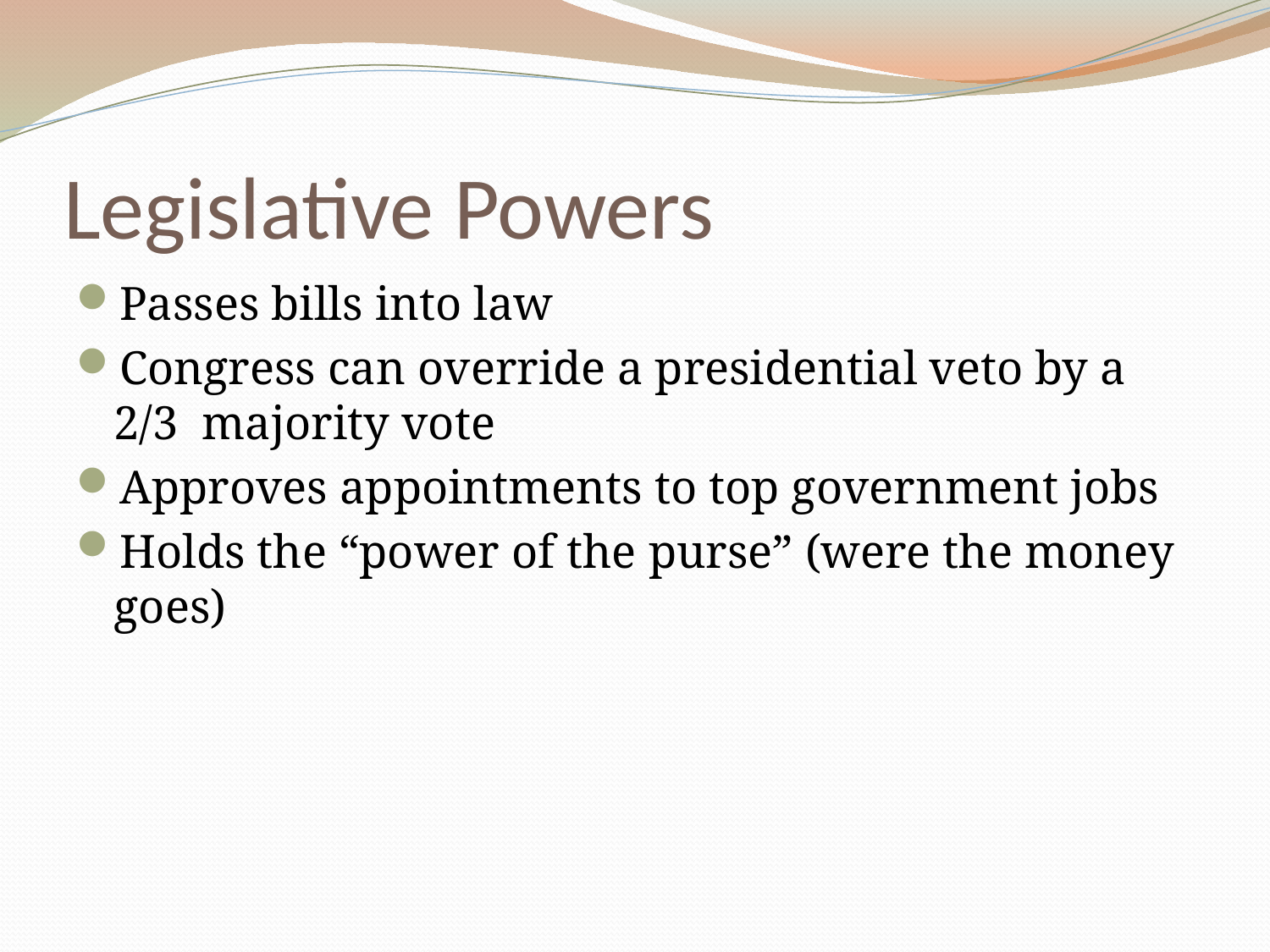

# Legislative Powers
Passes bills into law
Congress can override a presidential veto by a 2/3  majority vote
Approves appointments to top government jobs
Holds the “power of the purse” (were the money goes)